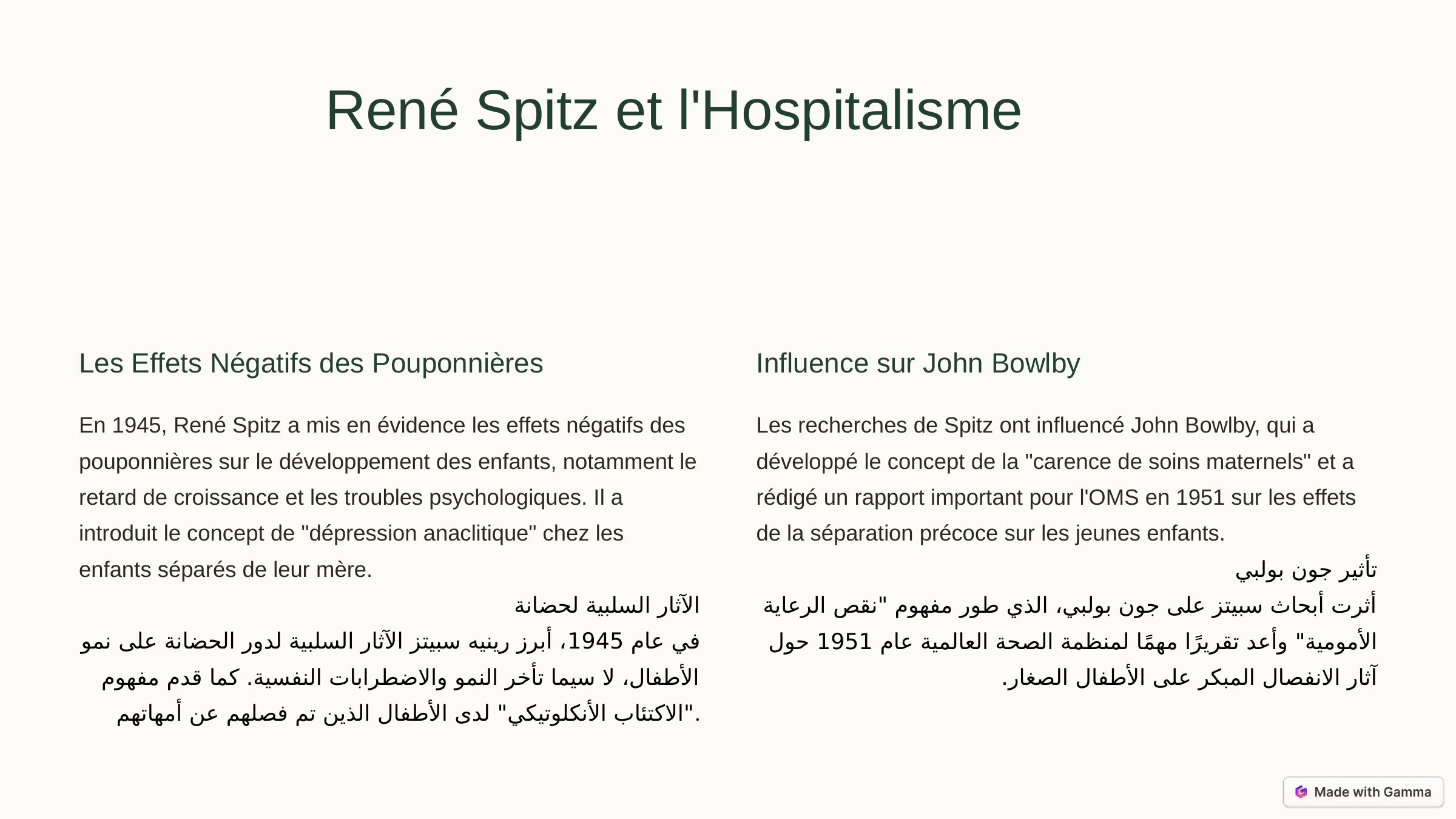

René Spitz et l'Hospitalisme
Les Effets Négatifs des Pouponnières
Influence sur John Bowlby
Les recherches de Spitz ont influencé John Bowlby, qui a développé le concept de la "carence de soins maternels" et a rédigé un rapport important pour l'OMS en 1951 sur les effets de la séparation précoce sur les jeunes enfants.
تأثير جون بولبي
أثرت أبحاث سبيتز على جون بولبي، الذي طور مفهوم "نقص الرعاية الأمومية" وأعد تقريرًا مهمًا لمنظمة الصحة العالمية عام 1951 حول آثار الانفصال المبكر على الأطفال الصغار.
En 1945, René Spitz a mis en évidence les effets négatifs des pouponnières sur le développement des enfants, notamment le retard de croissance et les troubles psychologiques. Il a introduit le concept de "dépression anaclitique" chez les enfants séparés de leur mère.
الآثار السلبية لحضانة
في عام 1945، أبرز رينيه سبيتز الآثار السلبية لدور الحضانة على نمو الأطفال، لا سيما تأخر النمو والاضطرابات النفسية. كما قدم مفهوم "الاكتئاب الأنكلوتيكي" لدى الأطفال الذين تم فصلهم عن أمهاتهم.